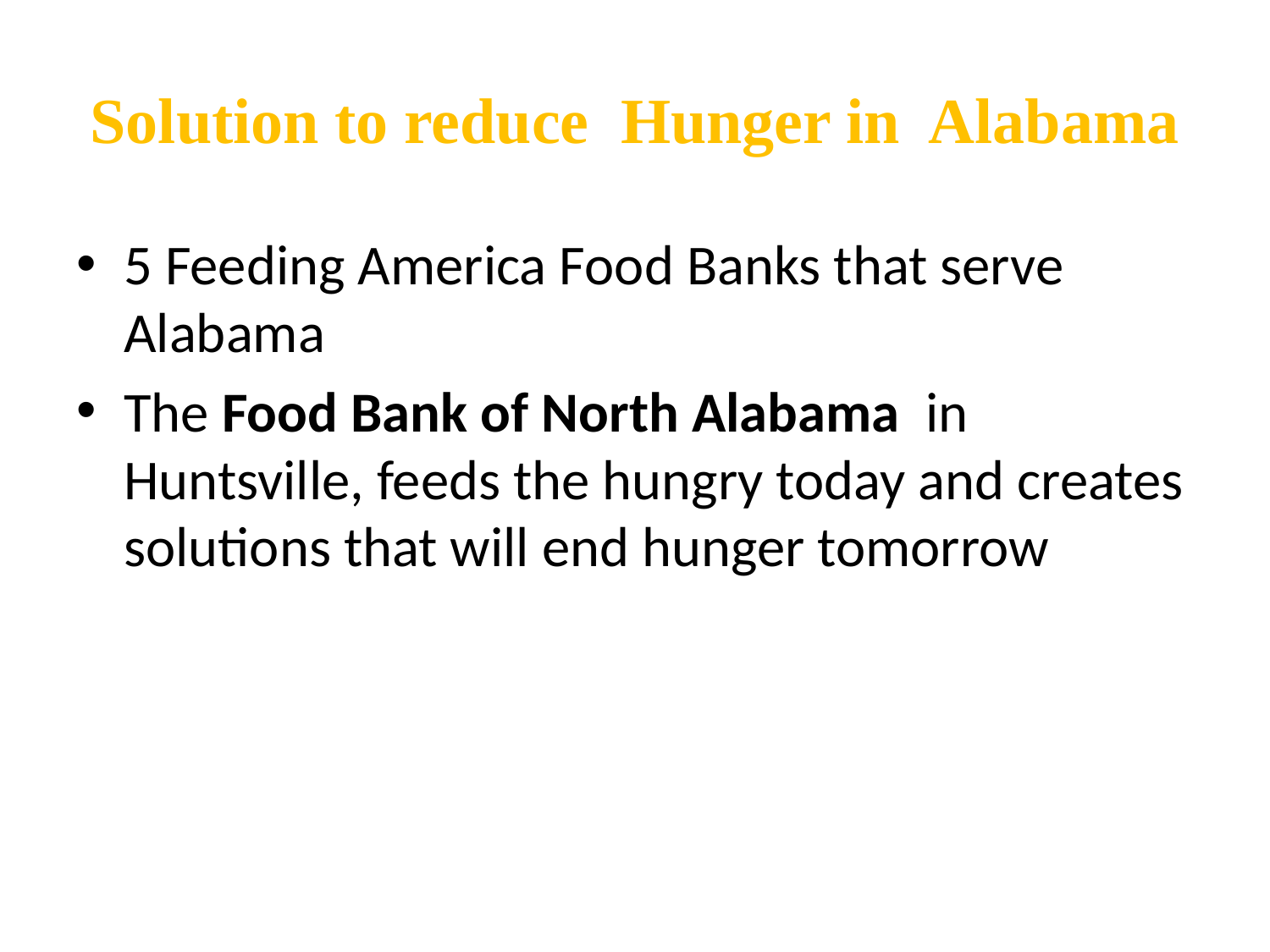

# Solution to reduce  Hunger in  Alabama
5 Feeding America Food Banks that serve Alabama
The Food Bank of North Alabama  in Huntsville, feeds the hungry today and creates solutions that will end hunger tomorrow